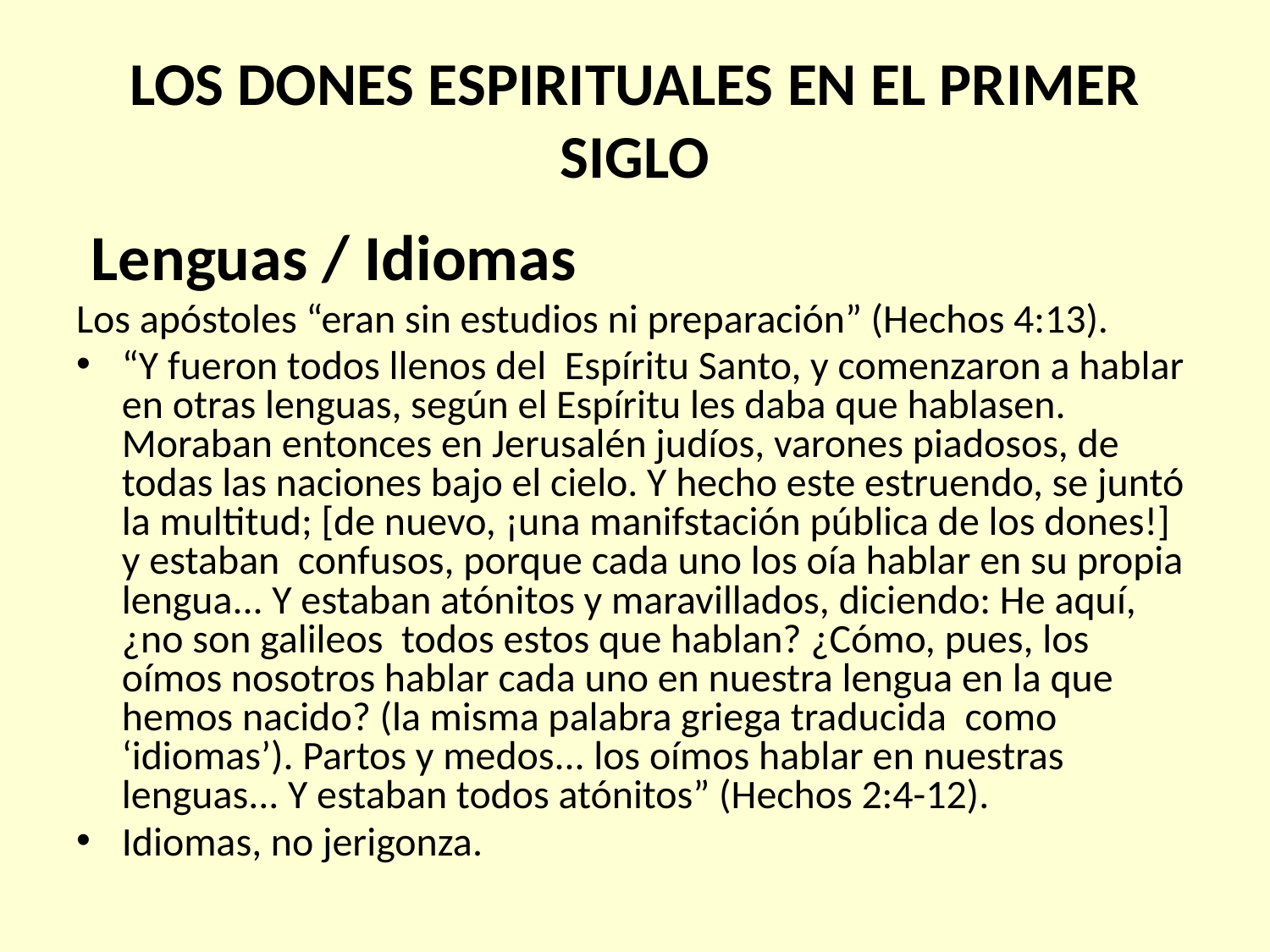

# LOS DONES ESPIRITUALES EN EL PRIMER SIGLO
 Lenguas / Idiomas
Los apóstoles “eran sin estudios ni preparación” (Hechos 4:13).
“Y fueron todos llenos del  Espíritu Santo, y comenzaron a hablar en otras lenguas, según el Espíritu les daba que hablasen. Moraban entonces en Jerusalén judíos, varones piadosos, de todas las naciones bajo el cielo. Y hecho este estruendo, se juntó la multitud; [de nuevo, ¡una manifstación pública de los dones!] y estaban  confusos, porque cada uno los oía hablar en su propia lengua... Y estaban atónitos y maravillados, diciendo: He aquí, ¿no son galileos  todos estos que hablan? ¿Cómo, pues, los oímos nosotros hablar cada uno en nuestra lengua en la que hemos nacido? (la misma palabra griega traducida  como ‘idiomas’). Partos y medos... los oímos hablar en nuestras lenguas... Y estaban todos atónitos” (Hechos 2:4-12).
Idiomas, no jerigonza.